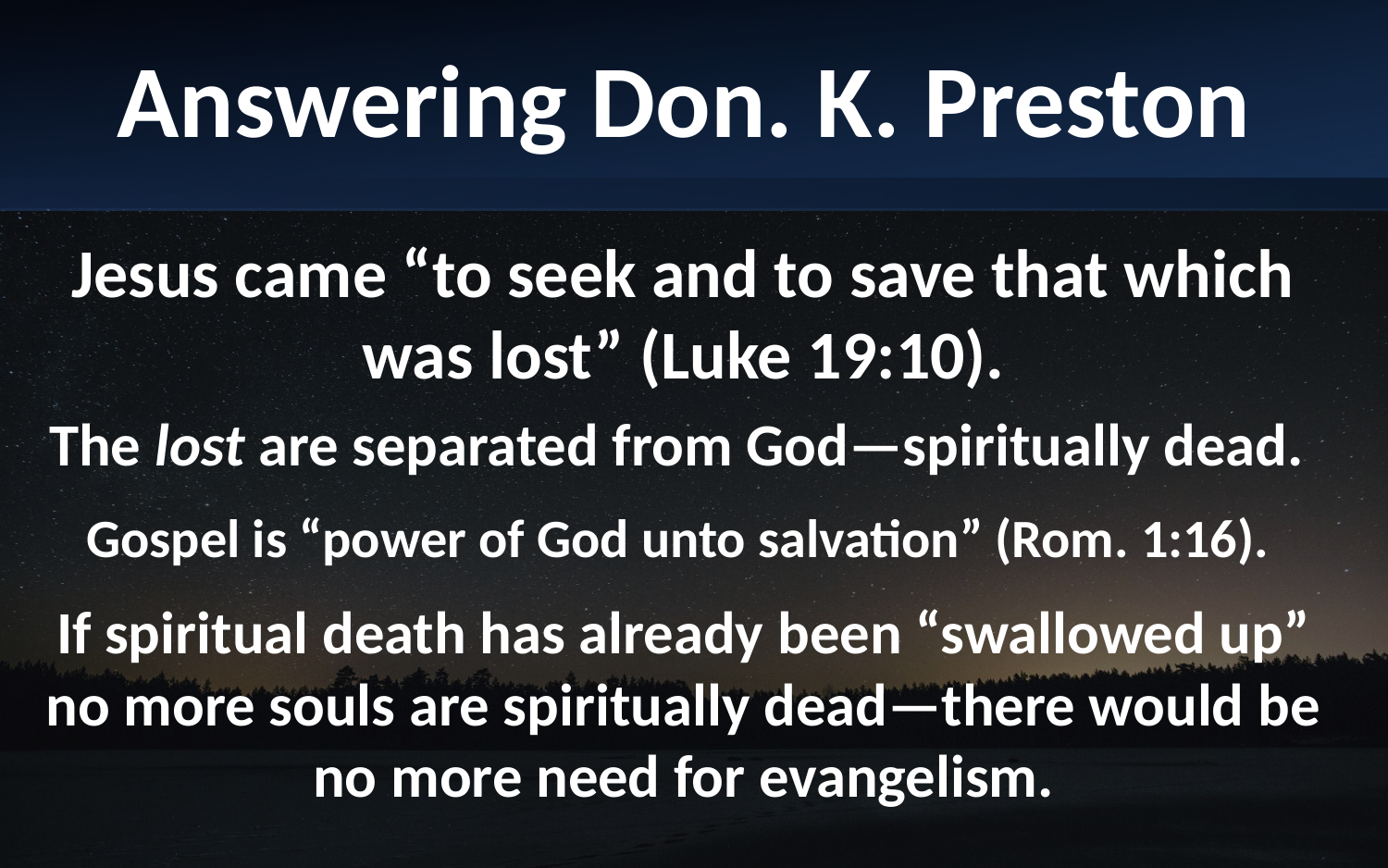

Answering Don. K. Preston
Jesus came “to seek and to save that which was lost” (Luke 19:10).
The lost are separated from God—spiritually dead.
Gospel is “power of God unto salvation” (Rom. 1:16).
If spiritual death has already been “swallowed up” no more souls are spiritually dead—there would be no more need for evangelism.